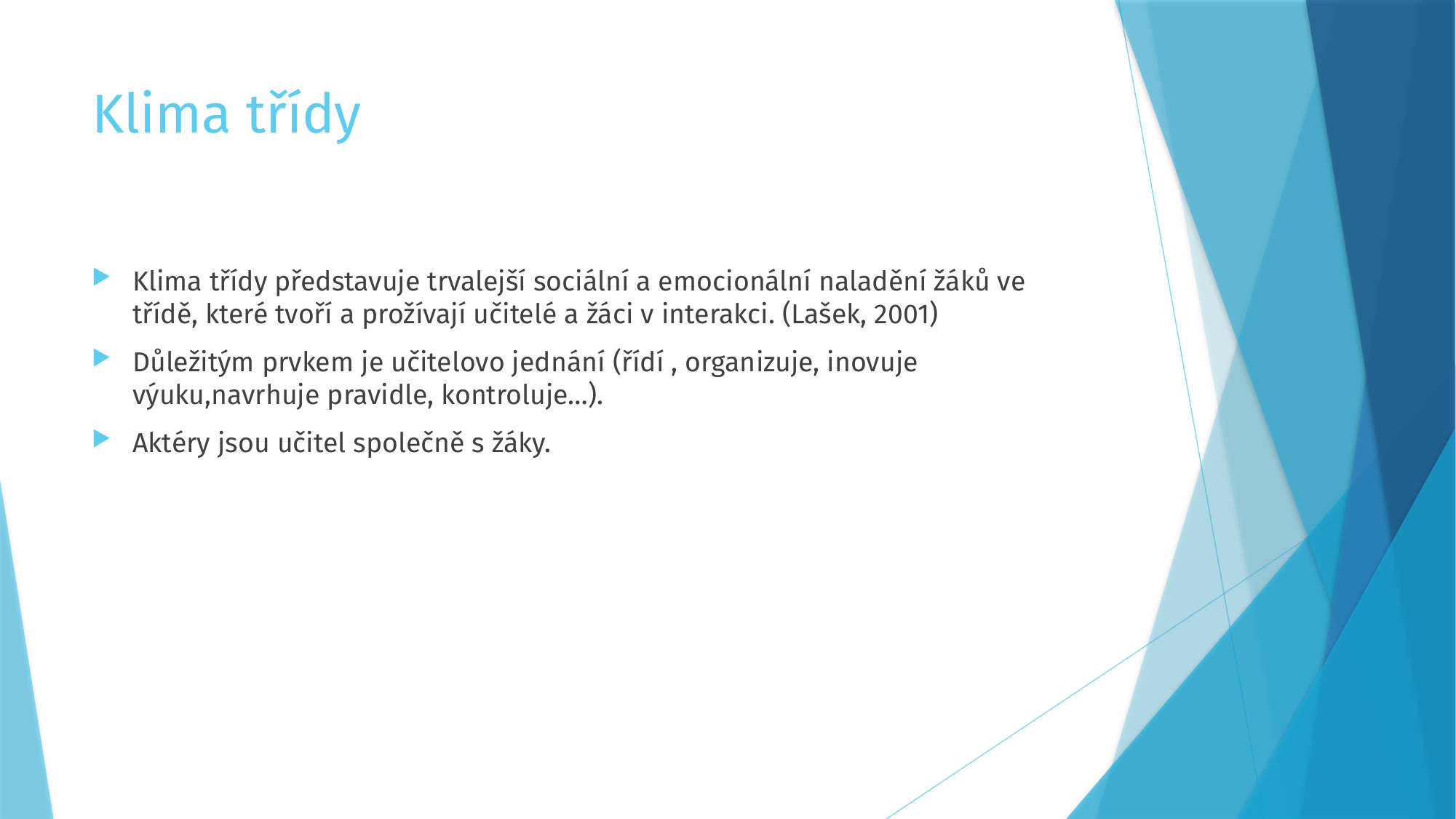

# Klima třídy
Klima třídy představuje trvalejší sociální a emocionální naladění žáků ve třídě, které tvoří a prožívají učitelé a žáci v interakci. (Lašek, 2001)
Důležitým prvkem je učitelovo jednání (řídí , organizuje, inovuje výuku,navrhuje pravidle, kontroluje…).
Aktéry jsou učitel společně s žáky.